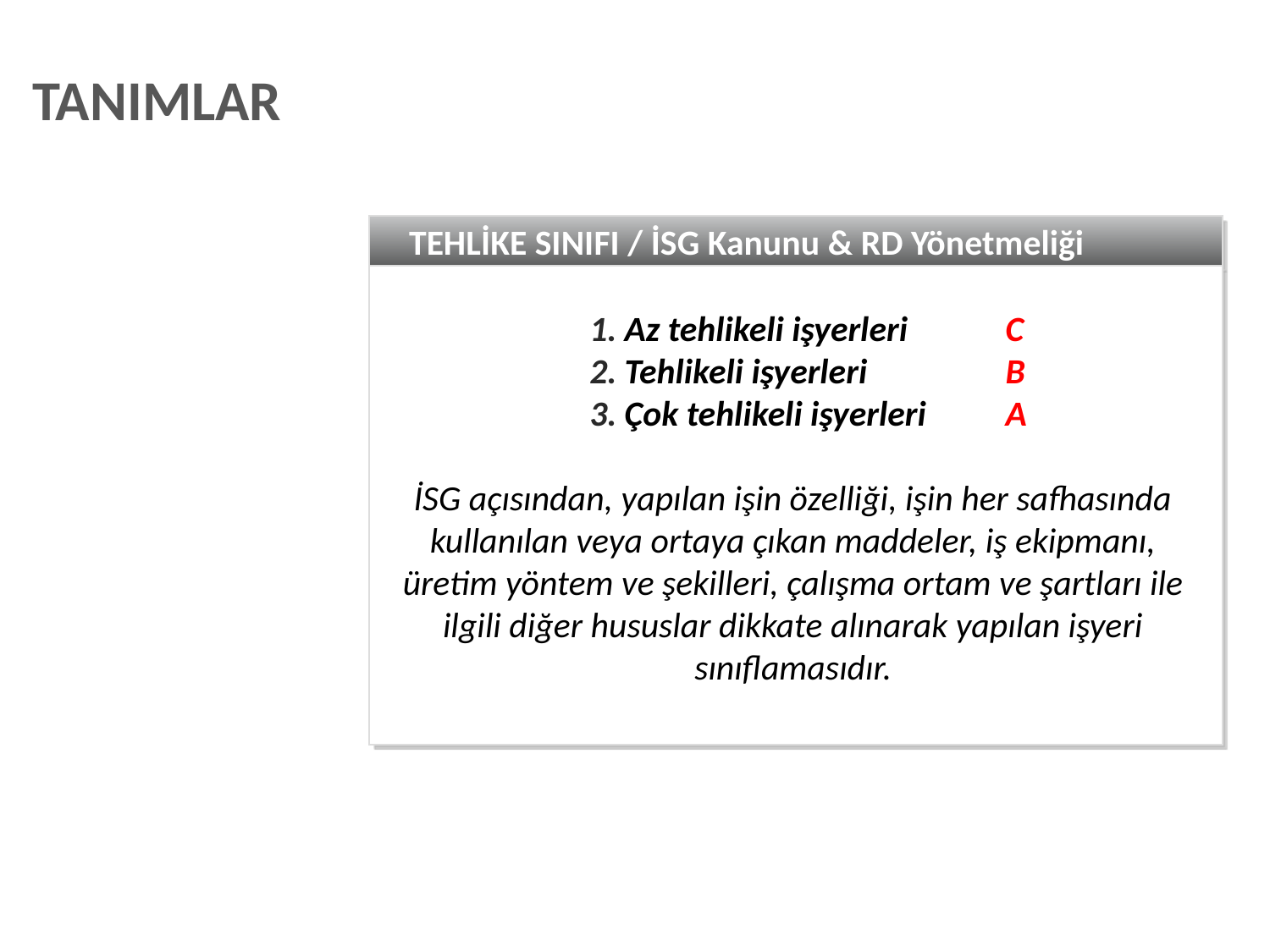

TANIMLAR

TEHLİKE SINIFI / İSG Kanunu & RD Yönetmeliği

Az tehlikeli işyerleri	C
Tehlikeli işyerleri		B
Çok tehlikeli işyerleri	A

İSG açısından, yapılan işin özelliği, işin her safhasında kullanılan veya ortaya çıkan maddeler, iş ekipmanı, üretim yöntem ve şekilleri, çalışma ortam ve şartları ile ilgili diğer hususlar dikkate alınarak yapılan işyeri sınıflamasıdır.